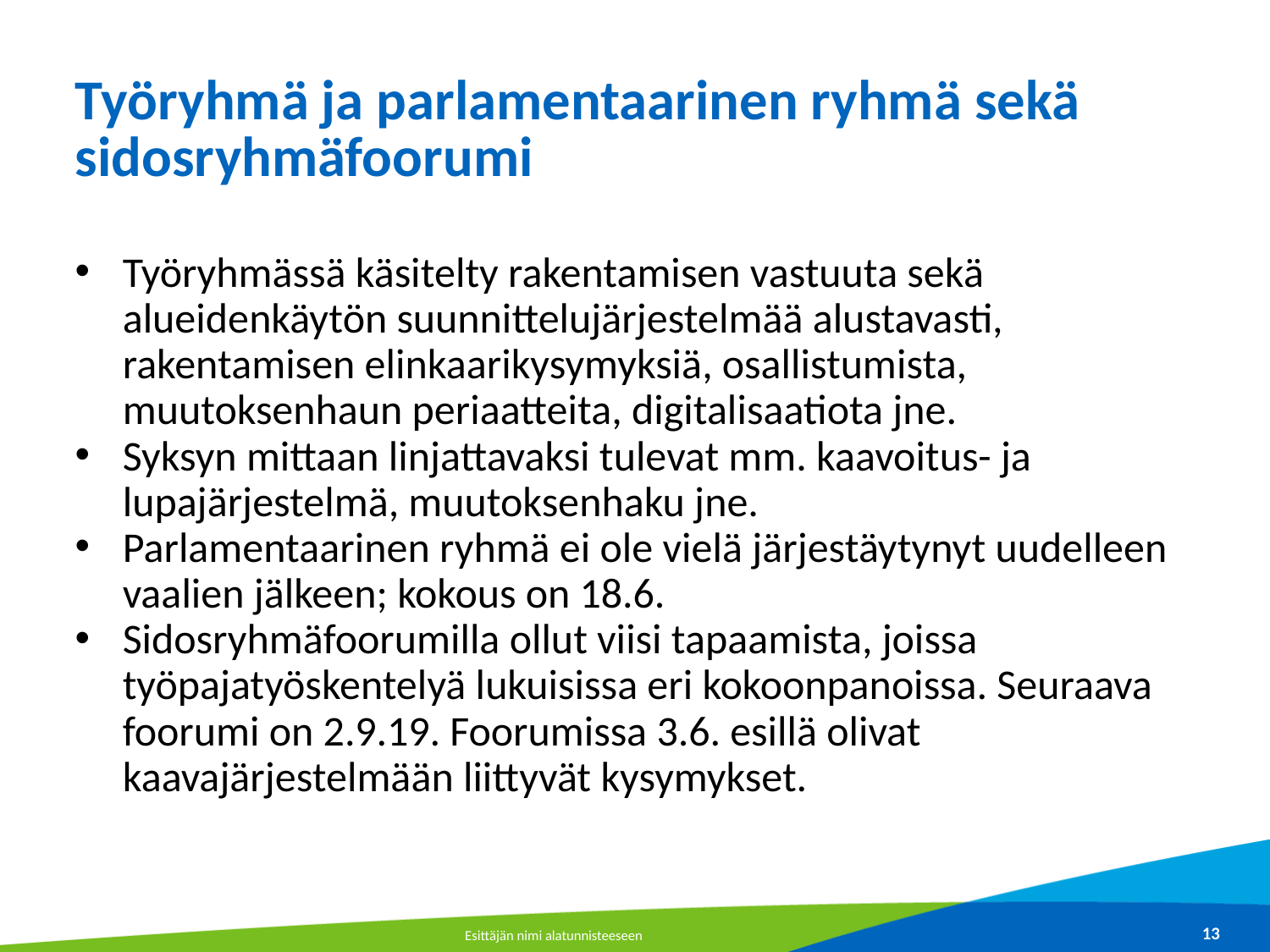

# Työryhmä ja parlamentaarinen ryhmä sekä sidosryhmäfoorumi
Työryhmässä käsitelty rakentamisen vastuuta sekä alueidenkäytön suunnittelujärjestelmää alustavasti, rakentamisen elinkaarikysymyksiä, osallistumista, muutoksenhaun periaatteita, digitalisaatiota jne.
Syksyn mittaan linjattavaksi tulevat mm. kaavoitus- ja lupajärjestelmä, muutoksenhaku jne.
Parlamentaarinen ryhmä ei ole vielä järjestäytynyt uudelleen vaalien jälkeen; kokous on 18.6.
Sidosryhmäfoorumilla ollut viisi tapaamista, joissa työpajatyöskentelyä lukuisissa eri kokoonpanoissa. Seuraava foorumi on 2.9.19. Foorumissa 3.6. esillä olivat kaavajärjestelmään liittyvät kysymykset.

Esittäjän nimi alatunnisteeseen
13